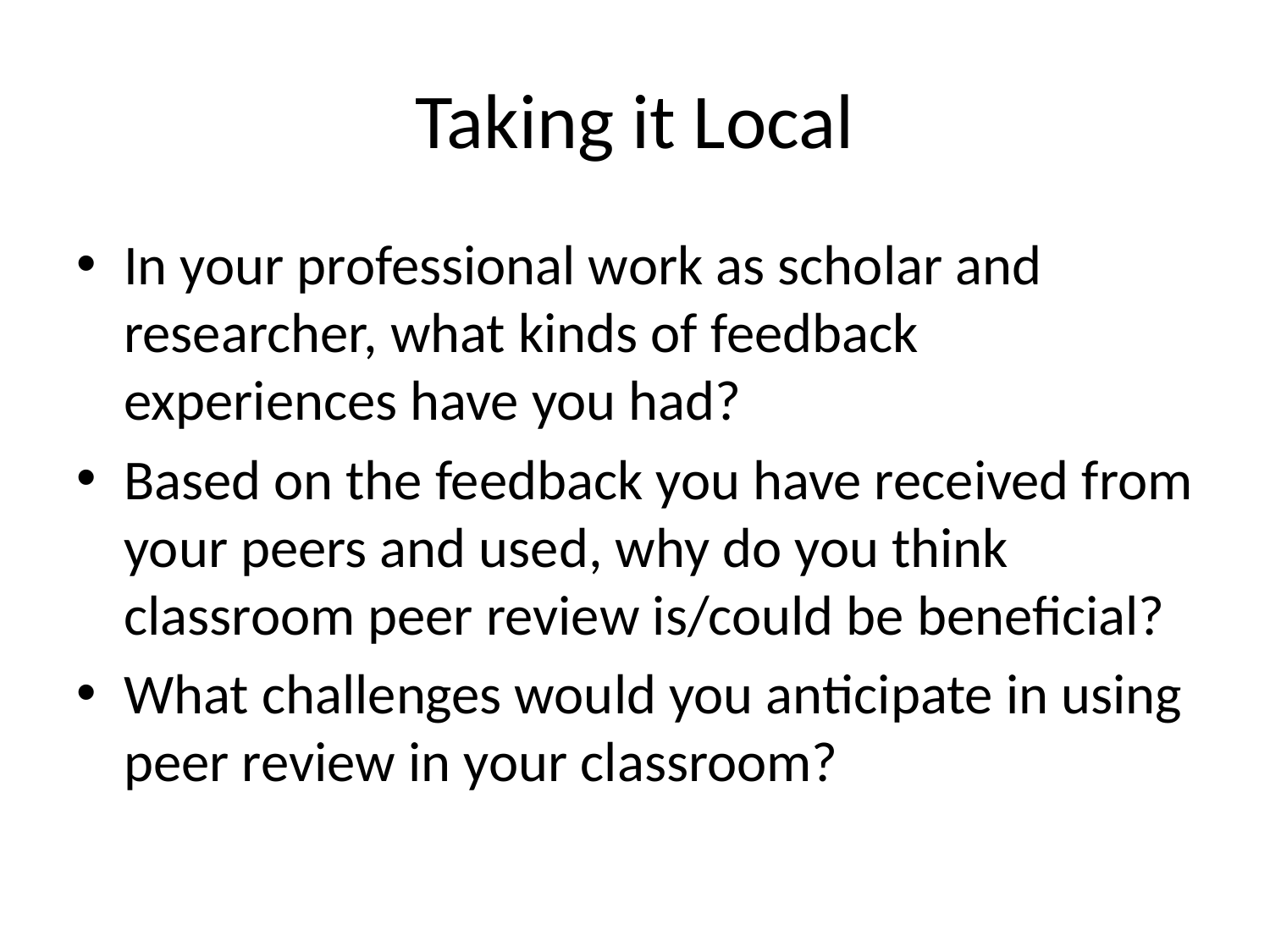

# Taking it Local
In your professional work as scholar and researcher, what kinds of feedback experiences have you had?
Based on the feedback you have received from your peers and used, why do you think classroom peer review is/could be beneficial?
What challenges would you anticipate in using peer review in your classroom?